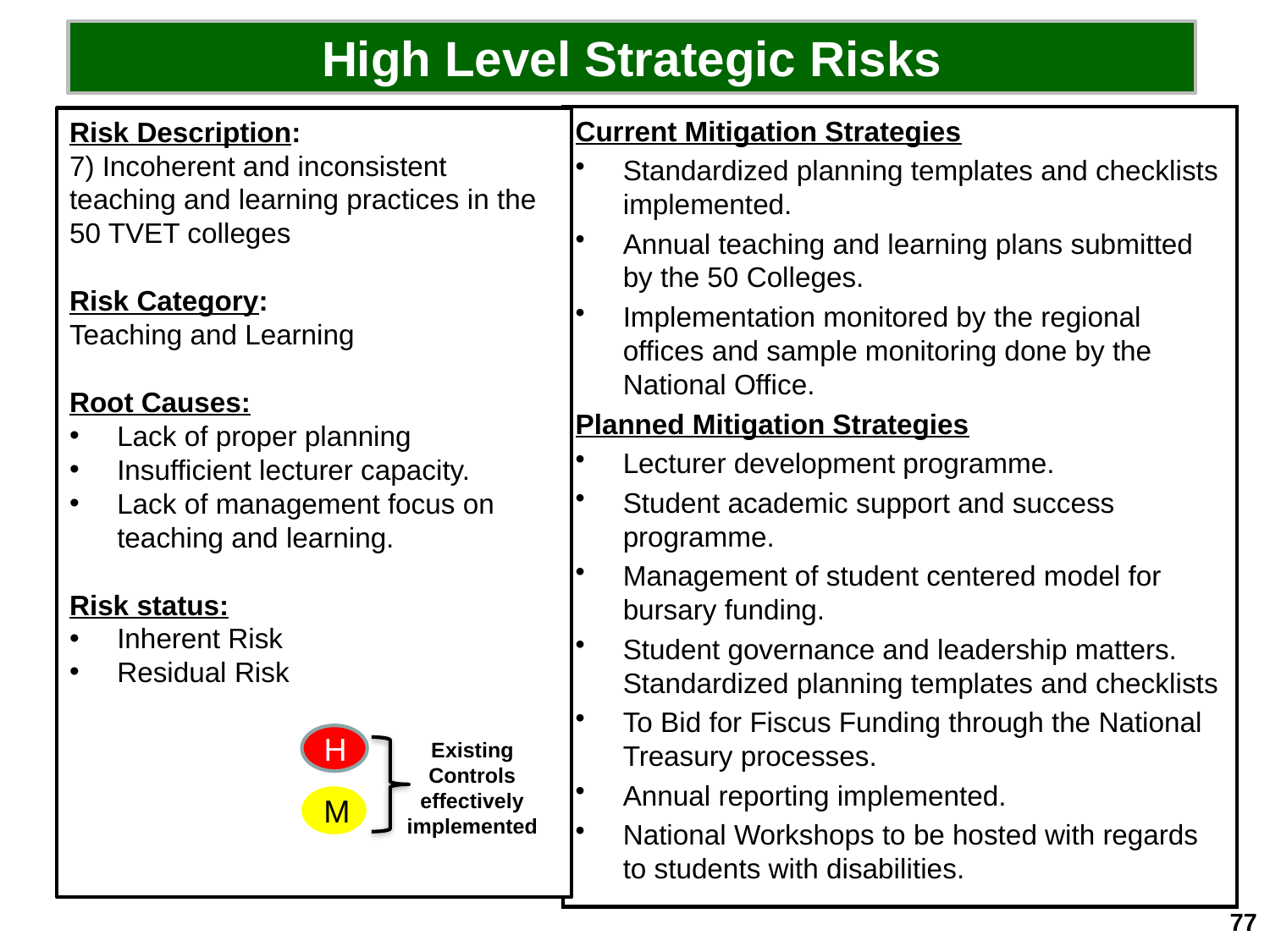

High Level Strategic Risks
#
Current Mitigation Strategies
Standardized planning templates and checklists implemented.
Annual teaching and learning plans submitted by the 50 Colleges.
Implementation monitored by the regional offices and sample monitoring done by the National Office.
Planned Mitigation Strategies
Lecturer development programme.
Student academic support and success programme.
Management of student centered model for bursary funding.
Student governance and leadership matters. Standardized planning templates and checklists
To Bid for Fiscus Funding through the National Treasury processes.
Annual reporting implemented.
National Workshops to be hosted with regards to students with disabilities.
Risk Description:
7) Incoherent and inconsistent  teaching and learning practices in the 50 TVET colleges

Risk Category:
Teaching and Learning

Root Causes:
Lack of proper planning
Insufficient lecturer capacity.
Lack of management focus on teaching and learning.
Risk status:
Inherent Risk
Residual Risk

.

H
Existing Controls effectively implemented

M
77